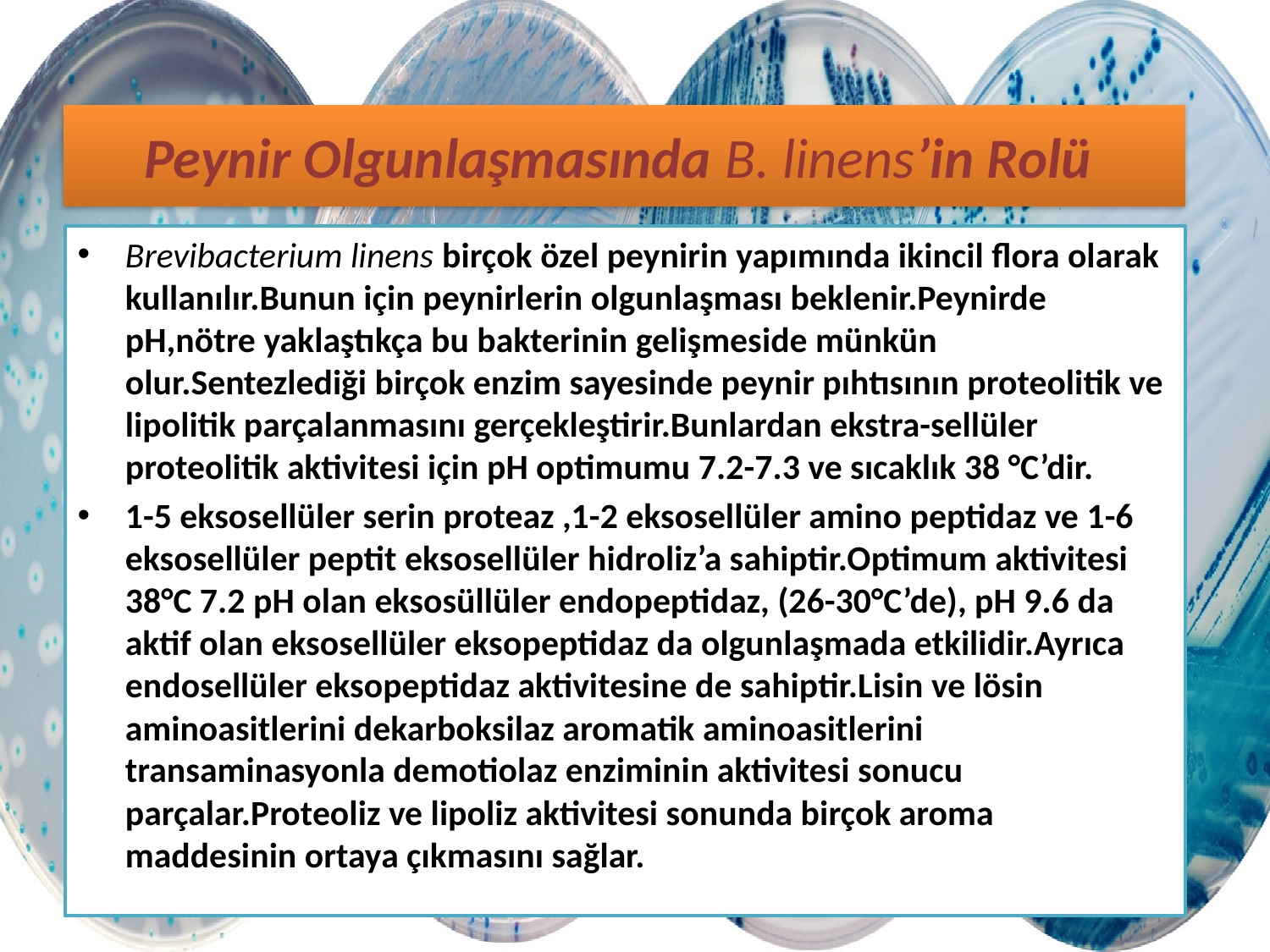

# Peynir Olgunlaşmasında B. linens’in Rolü
Brevibacterium linens birçok özel peynirin yapımında ikincil flora olarak kullanılır.Bunun için peynirlerin olgunlaşması beklenir.Peynirde pH,nötre yaklaştıkça bu bakterinin gelişmeside münkün olur.Sentezlediği birçok enzim sayesinde peynir pıhtısının proteolitik ve lipolitik parçalanmasını gerçekleştirir.Bunlardan ekstra-sellüler proteolitik aktivitesi için pH optimumu 7.2-7.3 ve sıcaklık 38 °C’dir.
1-5 eksosellüler serin proteaz ,1-2 eksosellüler amino peptidaz ve 1-6 eksosellüler peptit eksosellüler hidroliz’a sahiptir.Optimum aktivitesi 38°C 7.2 pH olan eksosüllüler endopeptidaz, (26-30°C’de), pH 9.6 da aktif olan eksosellüler eksopeptidaz da olgunlaşmada etkilidir.Ayrıca endosellüler eksopeptidaz aktivitesine de sahiptir.Lisin ve lösin aminoasitlerini dekarboksilaz aromatik aminoasitlerini transaminasyonla demotiolaz enziminin aktivitesi sonucu parçalar.Proteoliz ve lipoliz aktivitesi sonunda birçok aroma maddesinin ortaya çıkmasını sağlar.